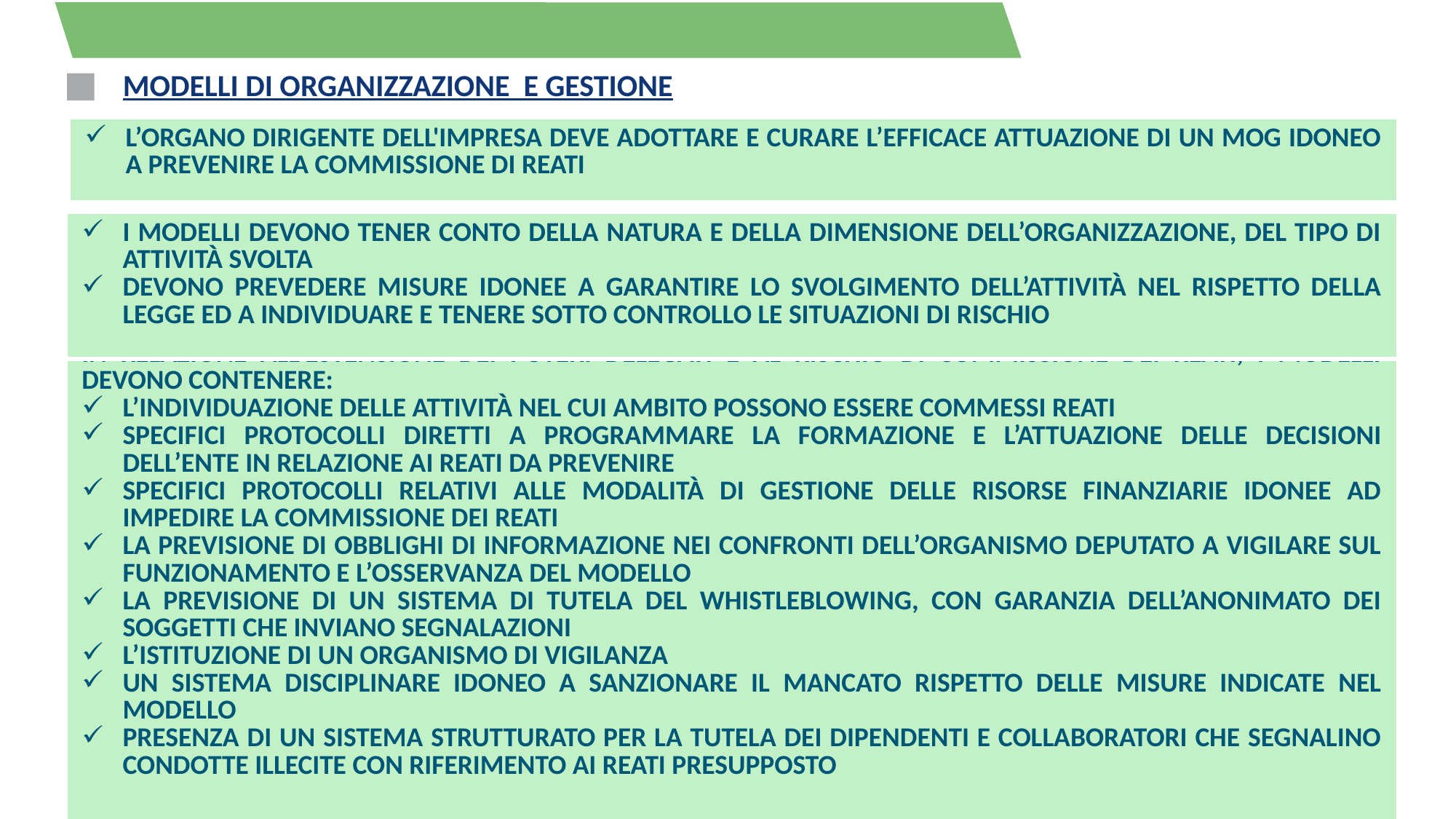

# MODELLI DI ORGANIZZAZIONE  E GESTIONE

| L’organo dirigente dell'impresa deve adottare e curare l’efficace attuazione di un mog idoneo a prevenire la commissione di reati |
| --- |
| I modelli devono tener conto della natura e della dimensione dell’organizzazione, del tipo di attività svolta devono prevedere misure idonee a garantire lo svolgimento dell’attività nel rispetto della legge ed a individuare e tenere sotto controllo le situazioni di rischio |
| --- |
| In relazione all’estensione dei poteri delegati e al rischio di commissione dei reati, i modelli devono contenere: l’individuazione delle attività nel cui ambito possono essere commessi reati specifici protocolli diretti a programmare la formazione e l’attuazione delle decisioni dell’ente in relazione ai reati da prevenire specifici protocolli relativi alle modalità di gestione delle risorse finanziarie idonee ad impedire la commissione dei reati la previsione di obblighi di informazione nei confronti dell’organismo deputato a vigilare sul funzionamento e l’osservanza del modello la previsione di un sistema di tutela del whistleblowing, con garanzia dell’anonimato dei soggetti che inviano segnalazioni l’istituzione di un Organismo di Vigilanza un sistema disciplinare idoneo a sanzionare il mancato rispetto delle misure indicate nel modello presenza di un sistema strutturato per la tutela dei dipendenti e collaboratori che segnalino condotte illecite con riferimento ai reati presupposto |
| --- |
14
Direzione Relazioni Industriali e Affari Sociali